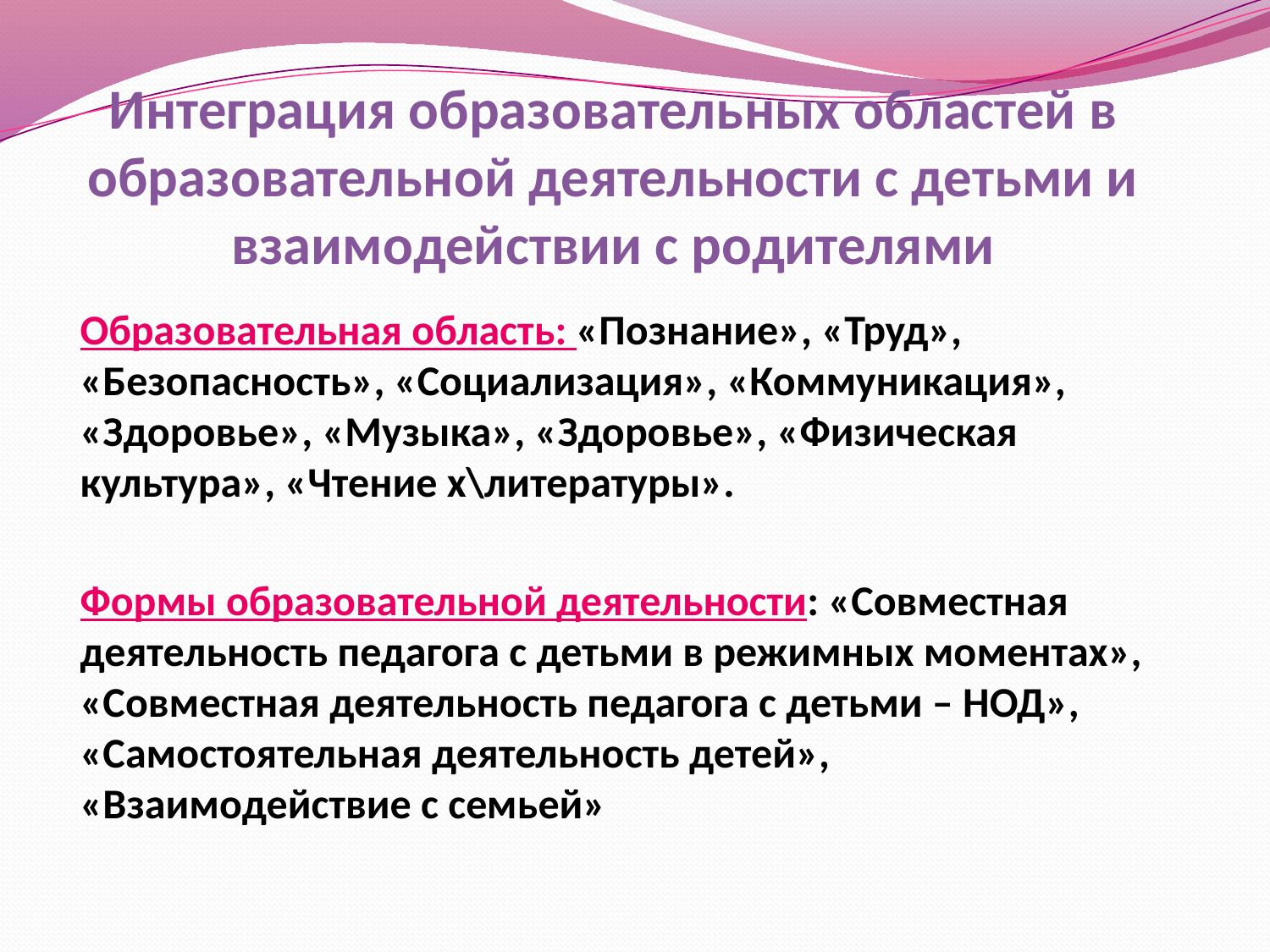

# Интеграция образовательных областей в образовательной деятельности с детьми и взаимодействии с родителями
Образовательная область: «Познание», «Труд», «Безопасность», «Социализация», «Коммуникация», «Здоровье», «Музыка», «Здоровье», «Физическая культура», «Чтение х\литературы».

Формы образовательной деятельности: «Совместная деятельность педагога с детьми в режимных моментах», «Совместная деятельность педагога с детьми – НОД», «Самостоятельная деятельность детей», «Взаимодействие с семьей»